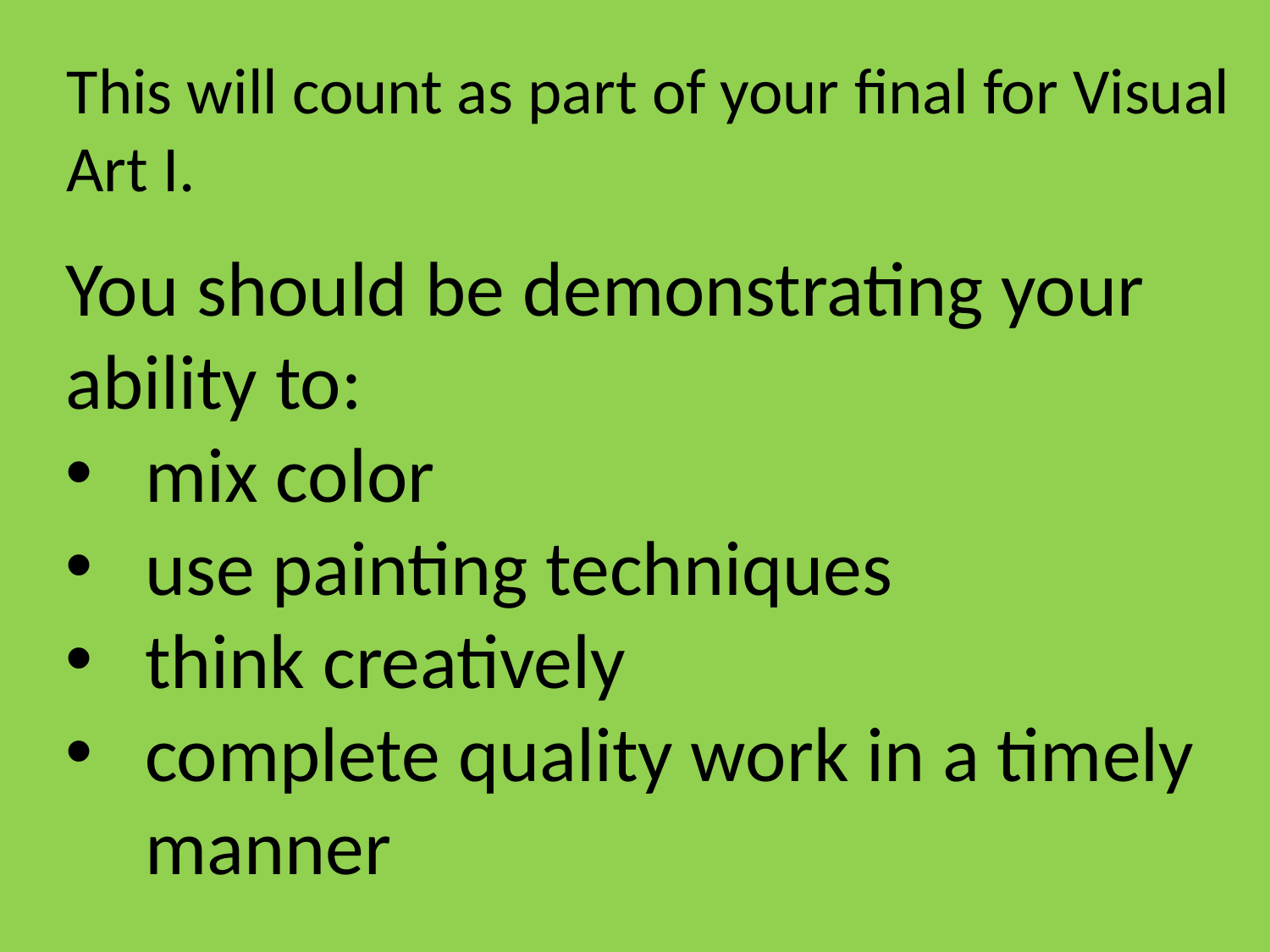

# This will count as part of your final for Visual Art I.
You should be demonstrating your ability to:
mix color
use painting techniques
think creatively
complete quality work in a timely manner